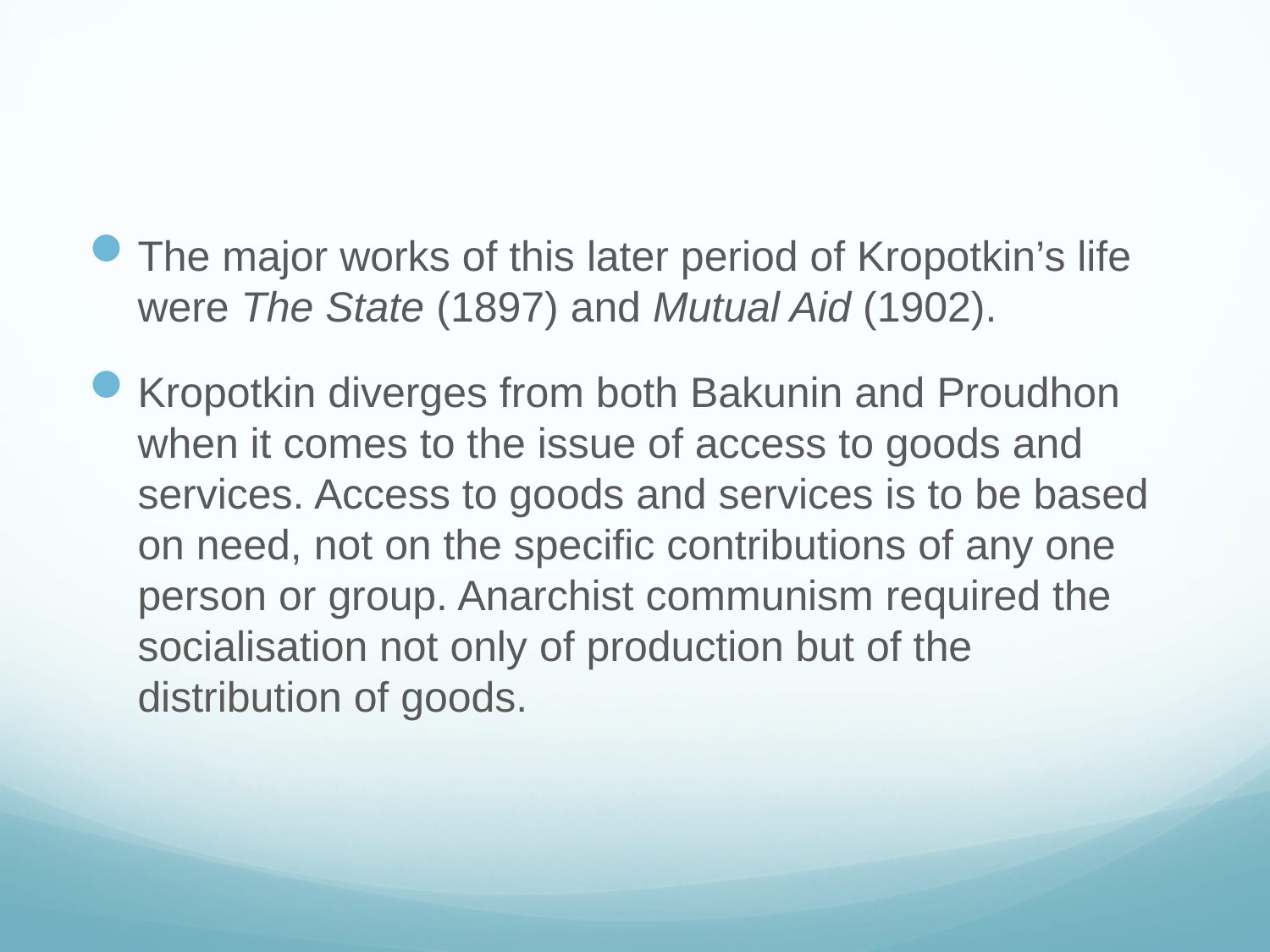

#
The major works of this later period of Kropotkin’s life were The State (1897) and Mutual Aid (1902).
Kropotkin diverges from both Bakunin and Proudhon when it comes to the issue of access to goods and services. Access to goods and services is to be based on need, not on the specific contributions of any one person or group. Anarchist communism required the socialisation not only of production but of the distribution of goods.